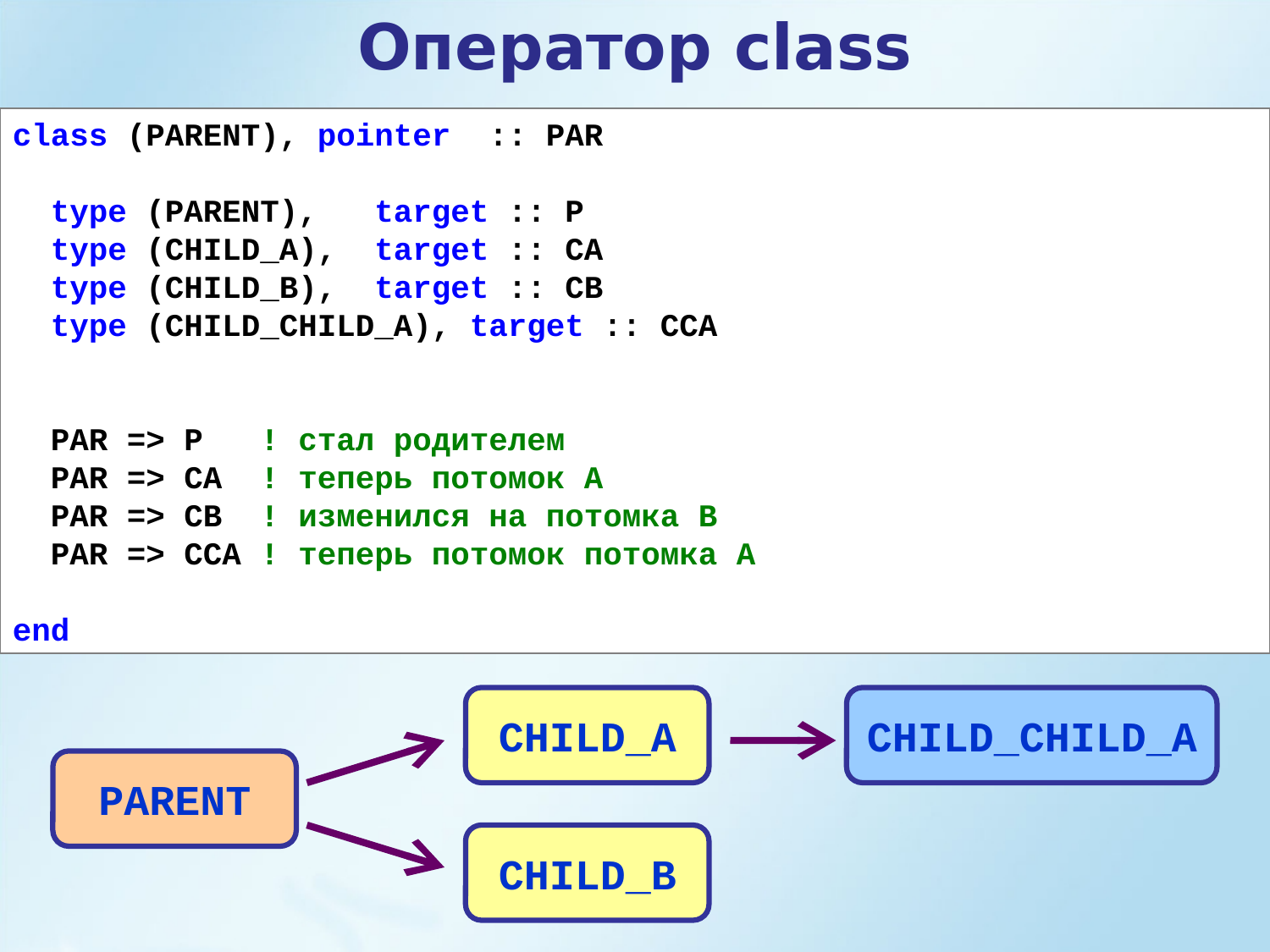

Оператор class
class (PARENT), pointer  :: PAR

  type (PARENT),   target :: P
  type (CHILD_A),  target :: CA
  type (CHILD_B),  target :: CB
  type (CHILD_CHILD_A), target :: CCA

  PAR => P   ! стал родителем
  PAR => CA  ! теперь потомок А
  PAR => CB  ! изменился на потомка B
  PAR => CCA ! теперь потомок потомка А

end
CHILD_A
CHILD_CHILD_A

PARENT

CHILD_B